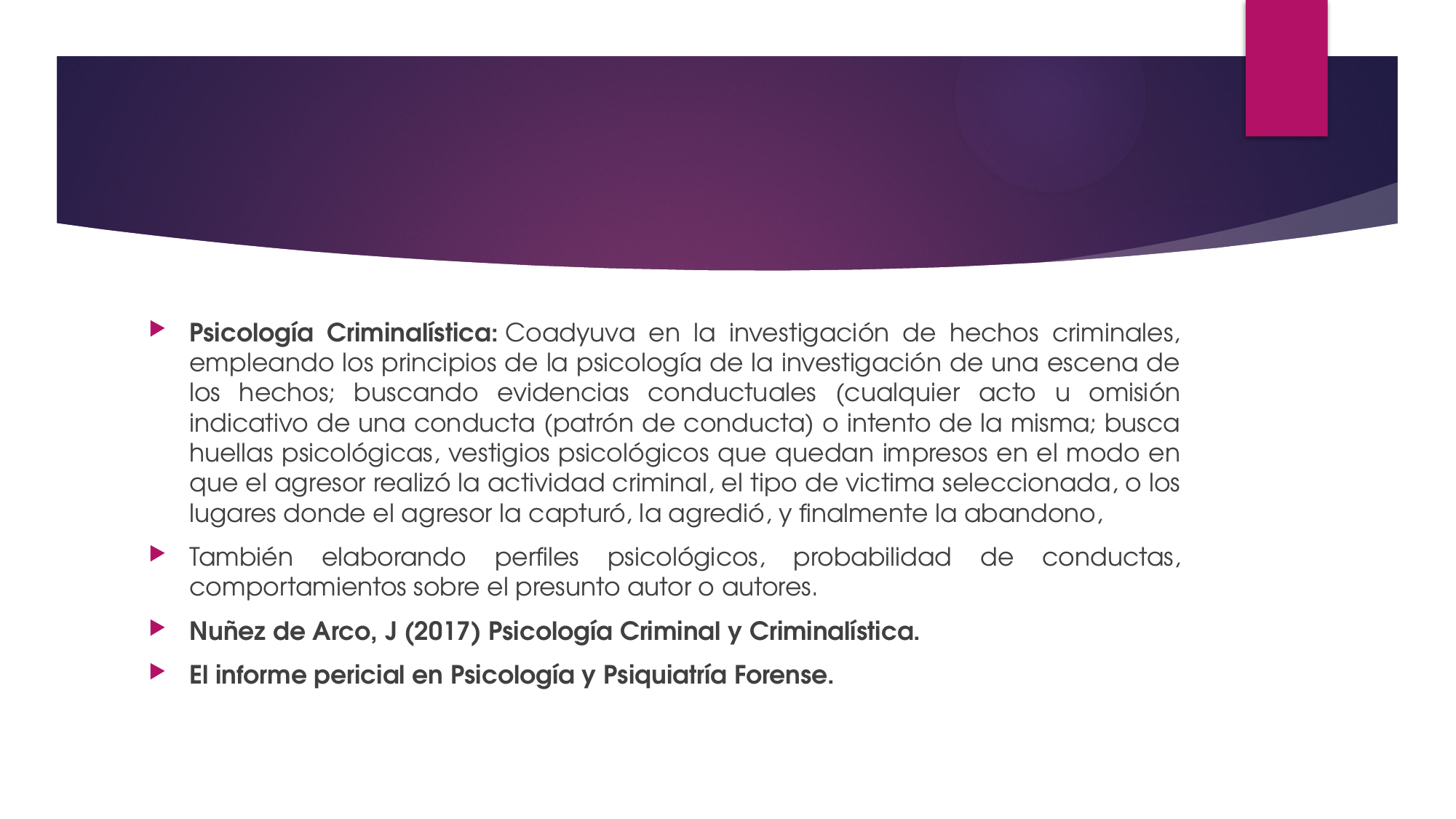

Psicología Criminalística: Coadyuva en la investigación de hechos criminales, empleando los principios de la psicología de la investigación de una escena de los hechos; buscando evidencias conductuales (cualquier acto u omisión indicativo de una conducta (patrón de conducta) o intento de la misma; busca huellas psicológicas, vestigios psicológicos que quedan impresos en el modo en que el agresor realizó la actividad criminal, el tipo de victima seleccionada, o los lugares donde el agresor la capturó, la agredió, y finalmente la abandono,
También elaborando perfiles psicológicos, probabilidad de conductas, comportamientos sobre el presunto autor o autores.
Nuñez de Arco, J (2017) Psicología Criminal y Criminalística.
El informe pericial en Psicología y Psiquiatría Forense.